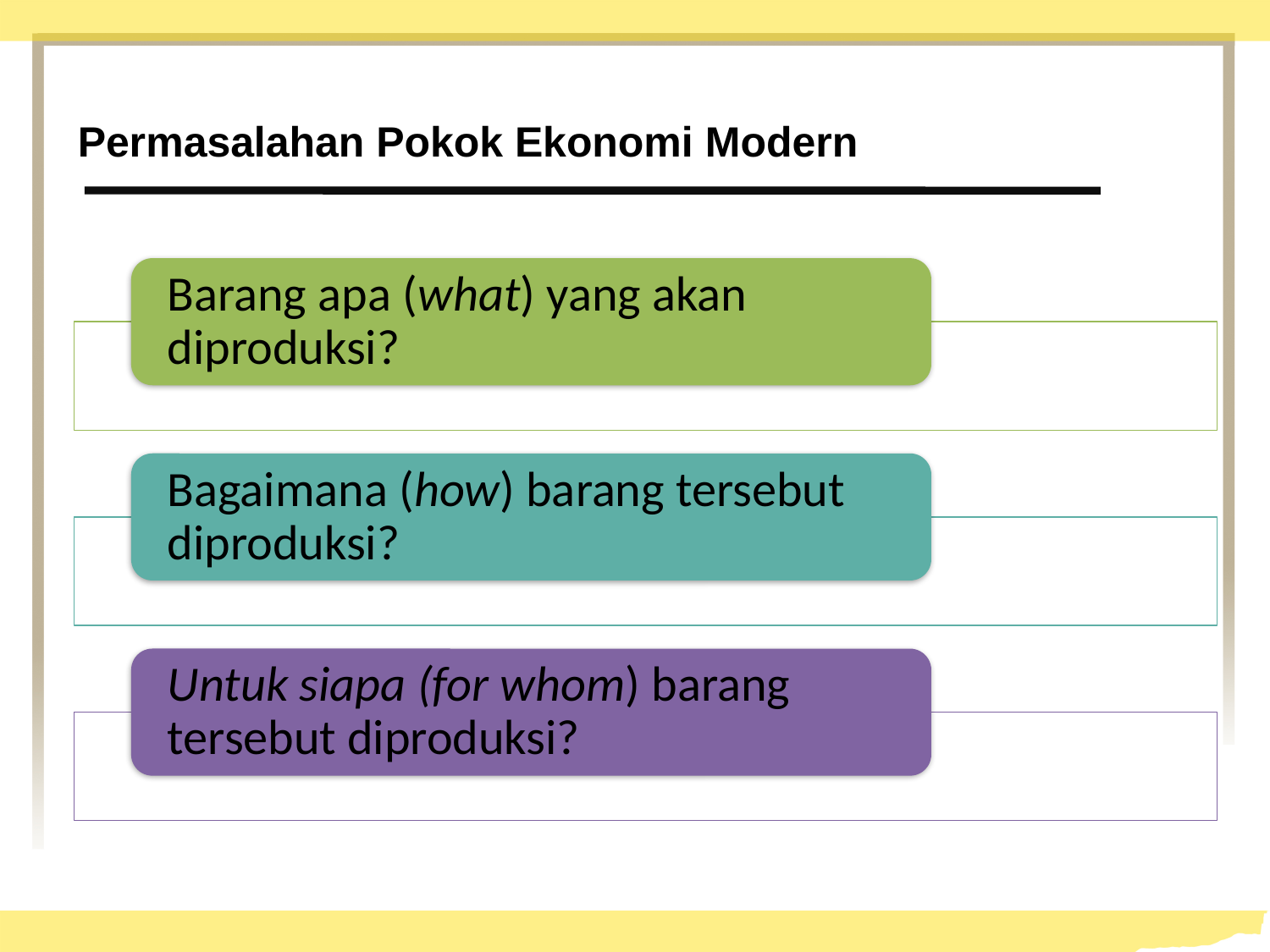

# Permasalahan Pokok Ekonomi Modern
Barang apa (what) yang akan diproduksi?
Bagaimana (how) barang tersebut diproduksi?
Untuk siapa (for whom) barang tersebut diproduksi?